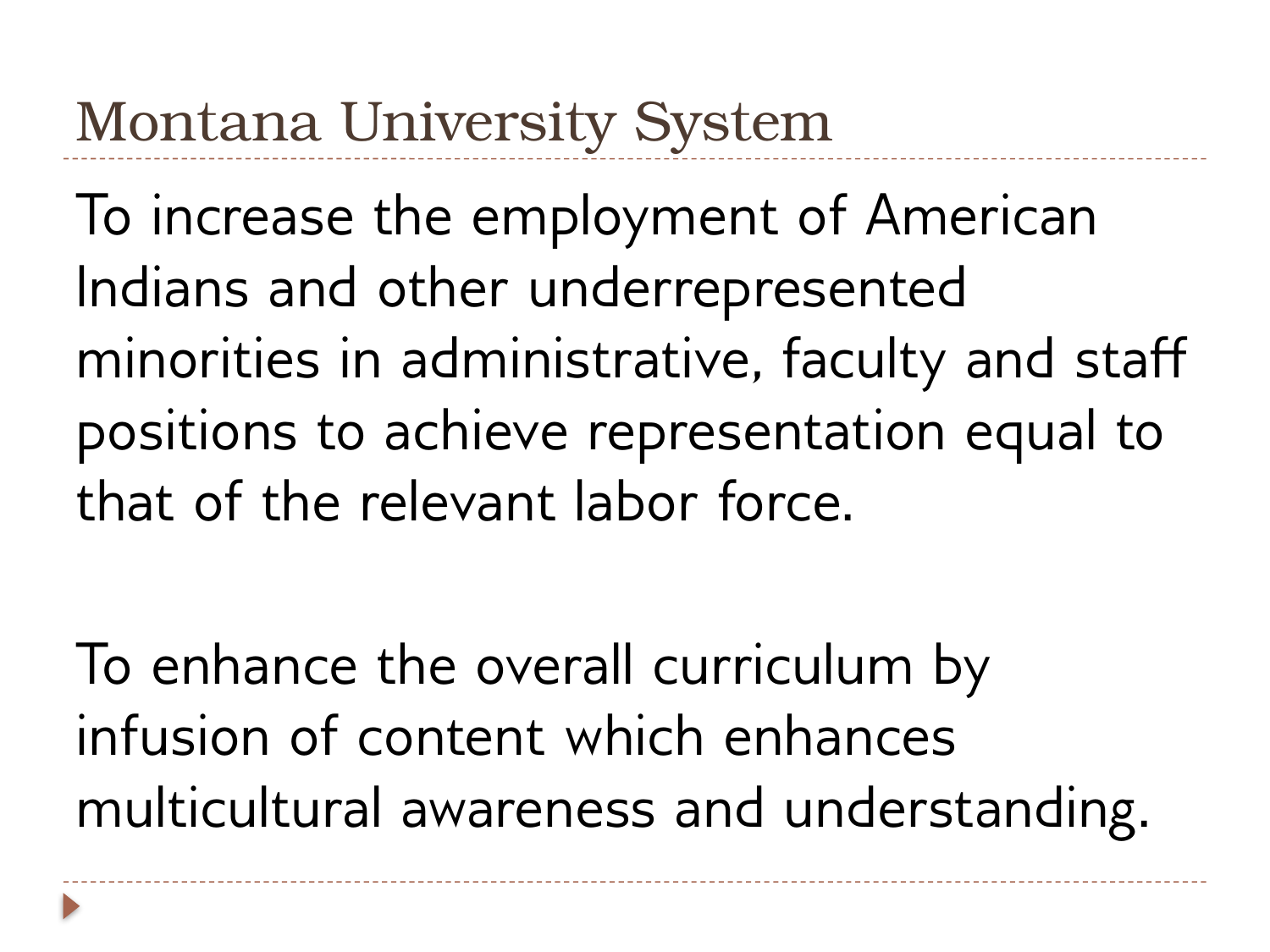

# Montana University System
To increase the employment of American Indians and other underrepresented minorities in administrative, faculty and staff positions to achieve representation equal to that of the relevant labor force.

To enhance the overall curriculum by infusion of content which enhances multicultural awareness and understanding.